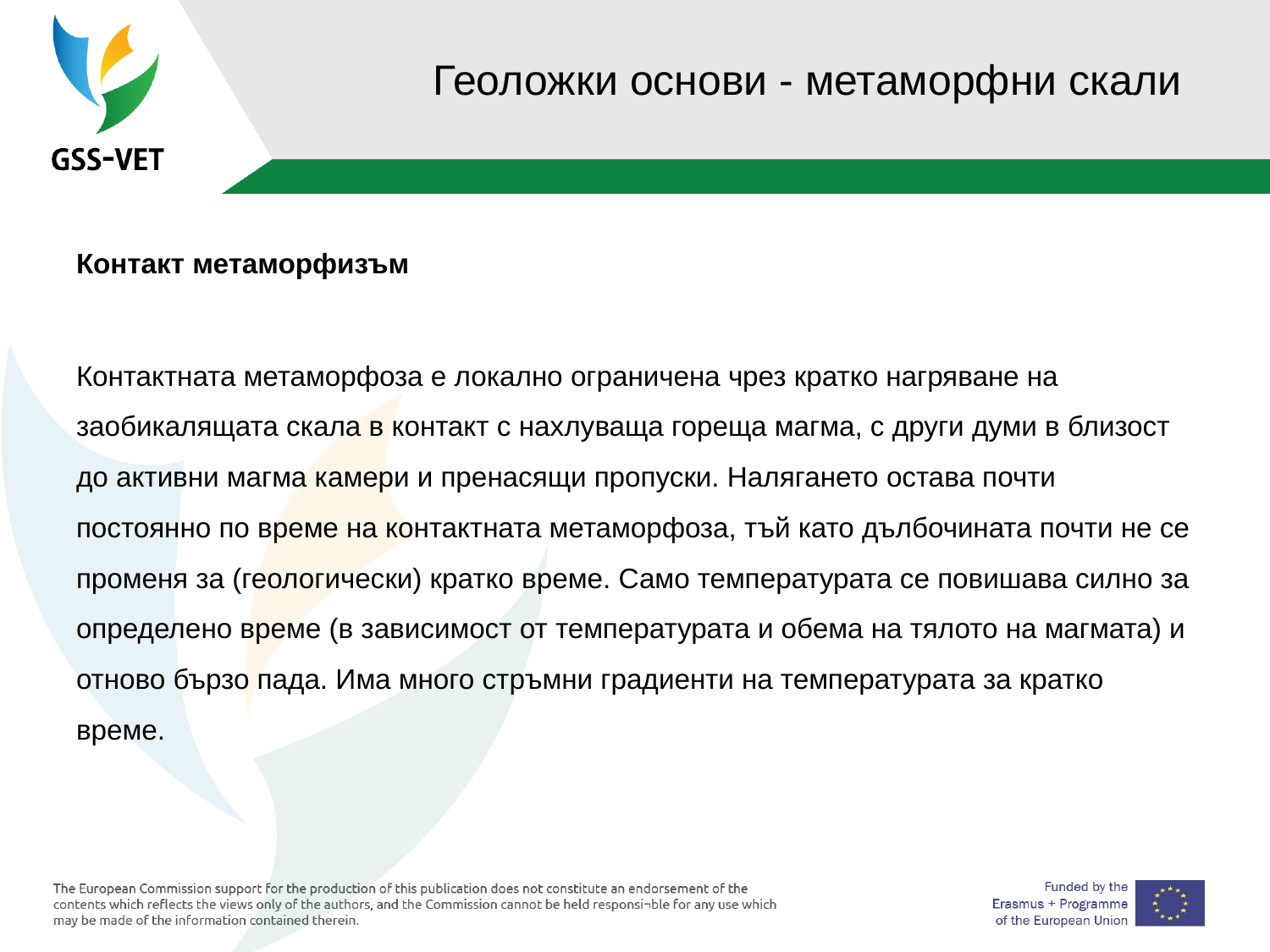

# Геоложки основи - метаморфни скали
Контакт метаморфизъм

Контактната метаморфоза е локално ограничена чрез кратко нагряване на заобикалящата скала в контакт с нахлуваща гореща магма, с други думи в близост до активни магма камери и пренасящи пропуски. Налягането остава почти постоянно по време на контактната метаморфоза, тъй като дълбочината почти не се променя за (геологически) кратко време. Само температурата се повишава силно за определено време (в зависимост от температурата и обема на тялото на магмата) и отново бързо пада. Има много стръмни градиенти на температурата за кратко време.